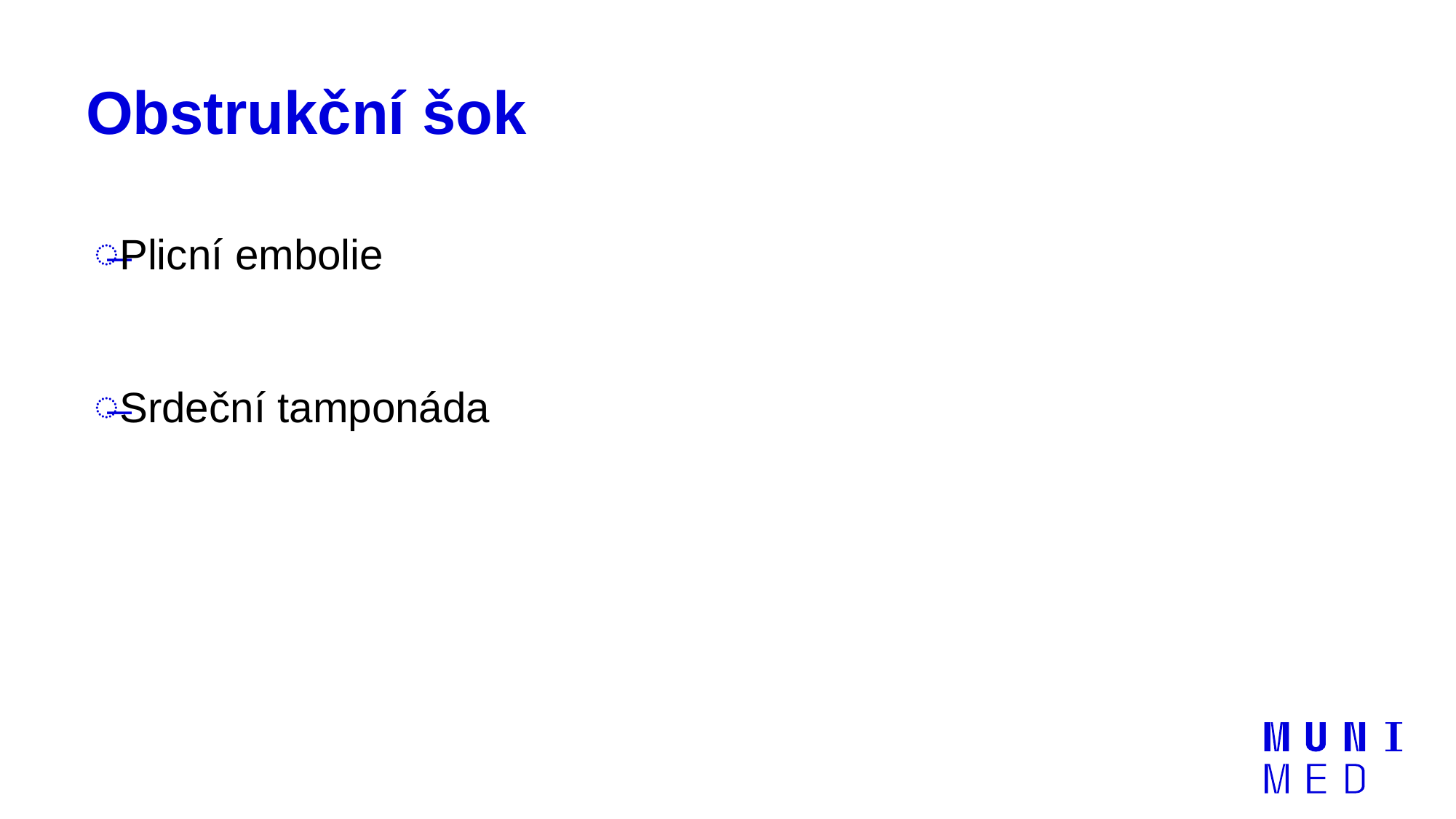

# Obstrukční šok
Plicní embolie

Srdeční tamponáda